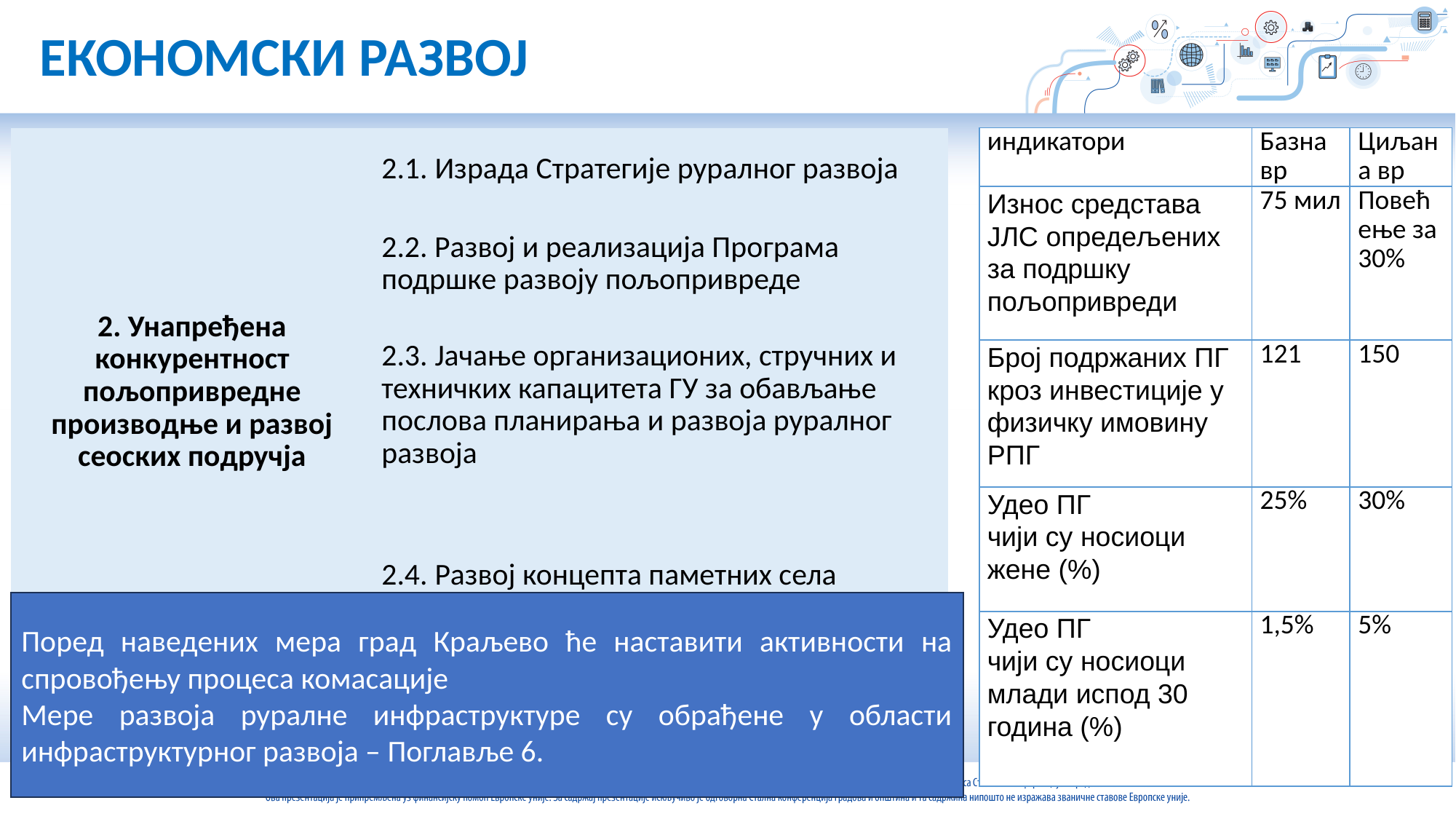

ЕКОНОМСКИ РАЗВОЈ
| индикатори | Базна вр | Циљана вр |
| --- | --- | --- |
| Износ средстава ЈЛС опредељених за подршку пољопривреди | 75 мил | Повећење за 30% |
| Број подржаних ПГ кроз инвестиције у физичку имовину РПГ | 121 | 150 |
| Удео ПГ чији су носиоци жене (%) | 25% | 30% |
| Удео ПГ чији су носиоци млади испод 30 година (%) | 1,5% | 5% |
| 2. Унапређена конкурентност пољопривредне производње и развој сеоских подручја | 2.1. Израда Стратегије руралног развоја |
| --- | --- |
|  | 2.2. Развој и реализација Програма подршке развоју пољопривреде |
|  | 2.3. Јачање организационих, стручних и техничких капацитета ГУ за обављање послова планирања и развоја руралног развоја |
|  | 2.4. Развој концепта паметних села |
Поред наведених мера град Краљево ће наставити активности на спровођењу процеса комасације
Мере развоја руралне инфраструктуре су обрађене у области инфраструктурног развоја – Поглавље 6.